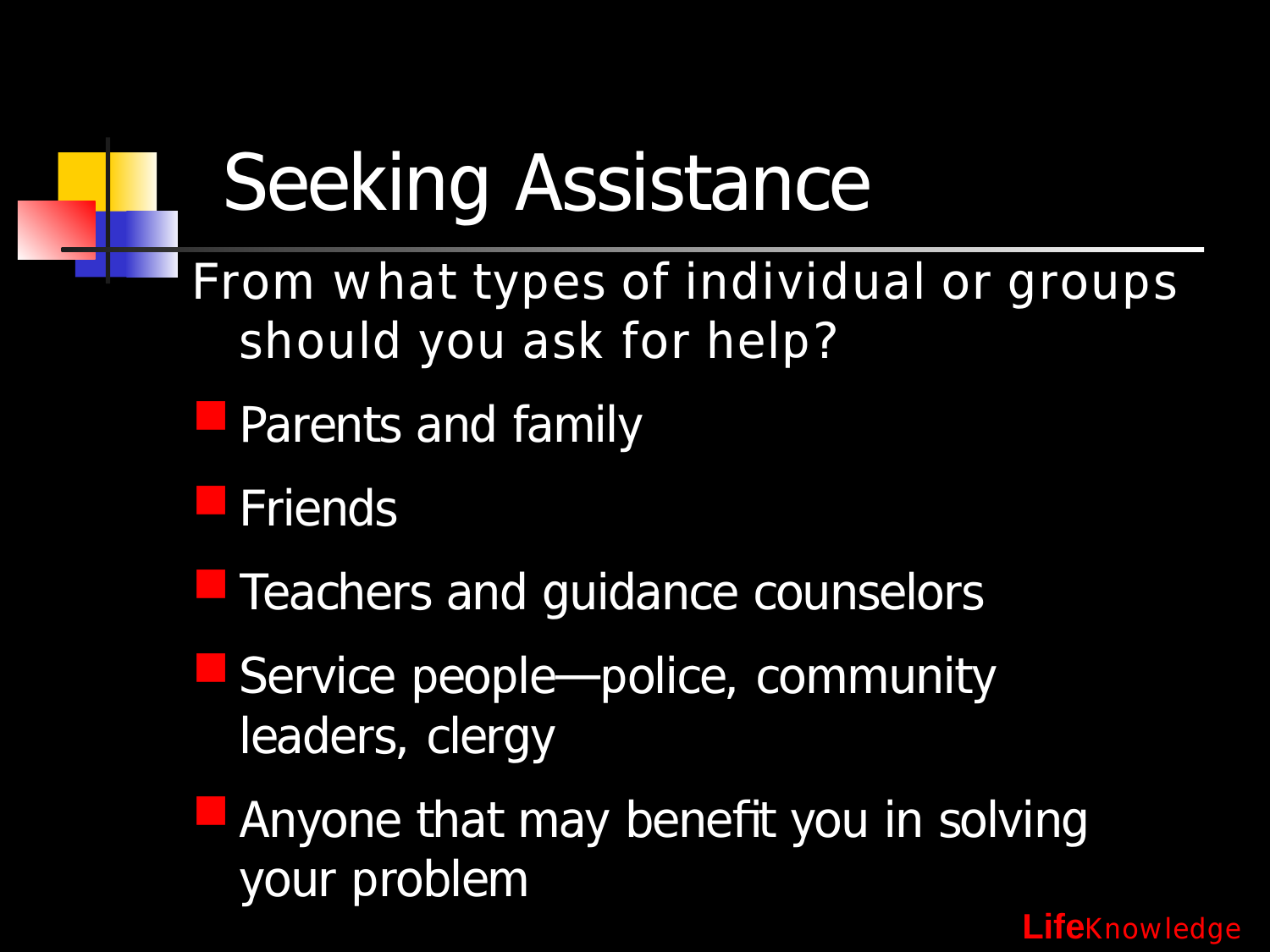

# Seeking Assistance
From what types of individual or groups should you ask for help?
Parents and family
Friends
Teachers and guidance counselors
Service people—police, community leaders, clergy
Anyone that may benefit you in solving your problem
MS 54 TM C2